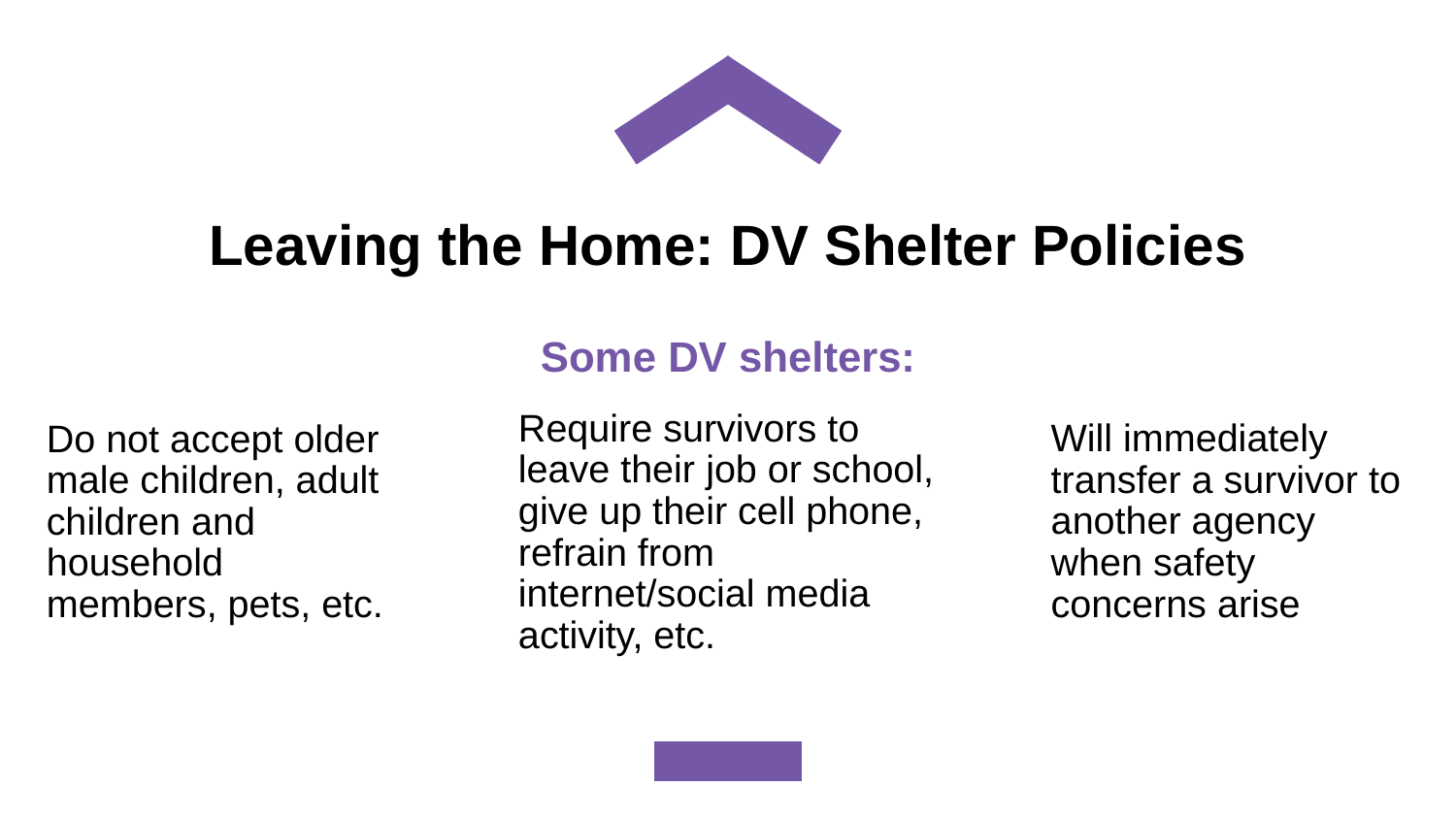

# Leaving the Home: DV Shelter Policies
Some DV shelters:
Require survivors to leave their job or school, give up their cell phone, refrain from internet/social media activity, etc.
Do not accept older male children, adult children and household members, pets, etc.
Will immediately transfer a survivor to another agency when safety concerns arise